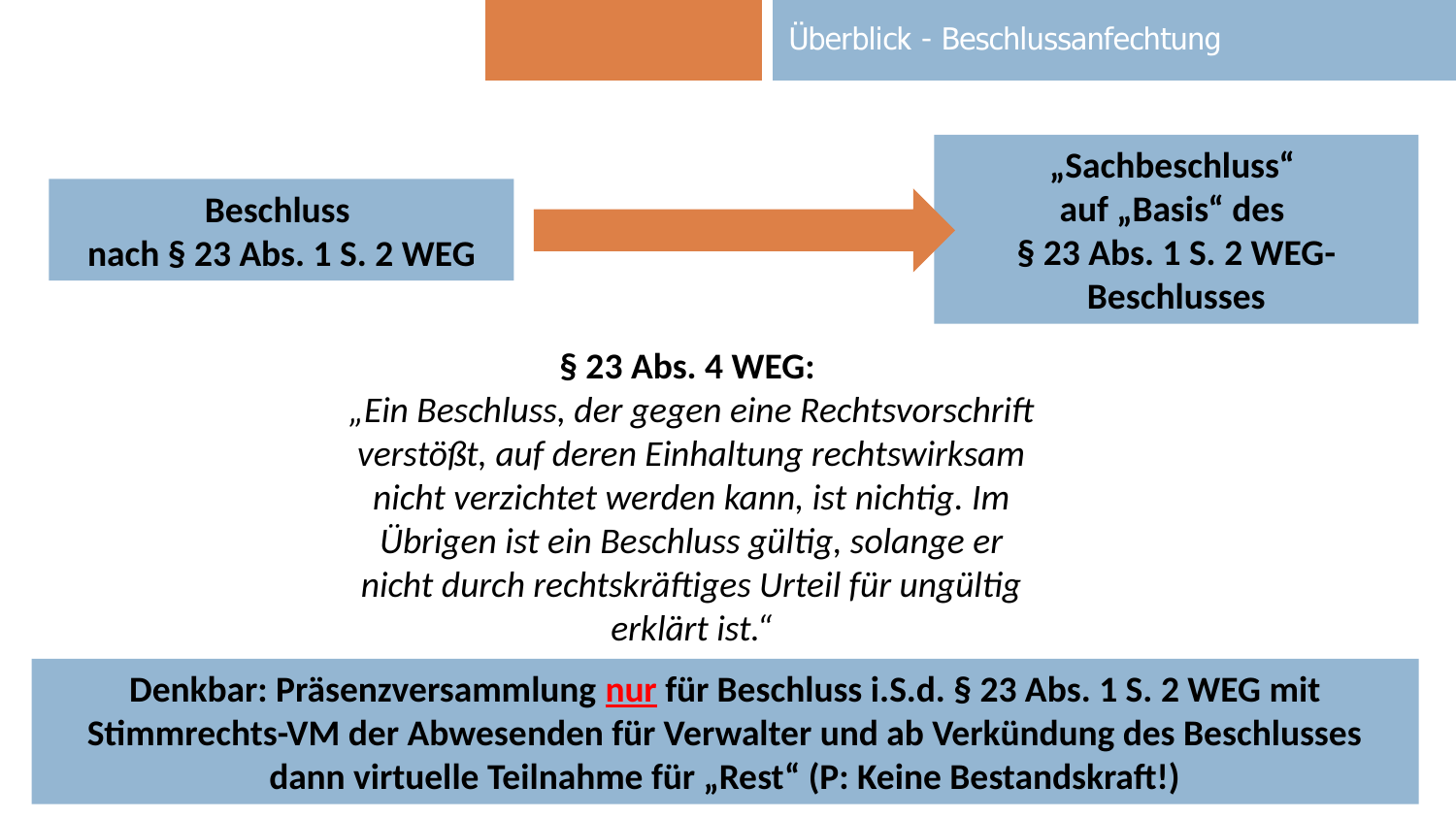

|  | Überblick - Beschlussanfechtung |
| --- | --- |
„Sachbeschluss“
auf „Basis“ des
§ 23 Abs. 1 S. 2 WEG-
Beschlusses
Beschluss
nach § 23 Abs. 1 S. 2 WEG

§ 23 Abs. 4 WEG:
„Ein Beschluss, der gegen eine Rechtsvorschrift verstößt, auf deren Einhaltung rechtswirksam nicht verzichtet werden kann, ist nichtig. Im Übrigen ist ein Beschluss gültig, solange er nicht durch rechtskräftiges Urteil für ungültig erklärt ist.“
Denkbar: Präsenzversammlung nur für Beschluss i.S.d. § 23 Abs. 1 S. 2 WEG mit Stimmrechts-VM der Abwesenden für Verwalter und ab Verkündung des Beschlusses dann virtuelle Teilnahme für „Rest“ (P: Keine Bestandskraft!)